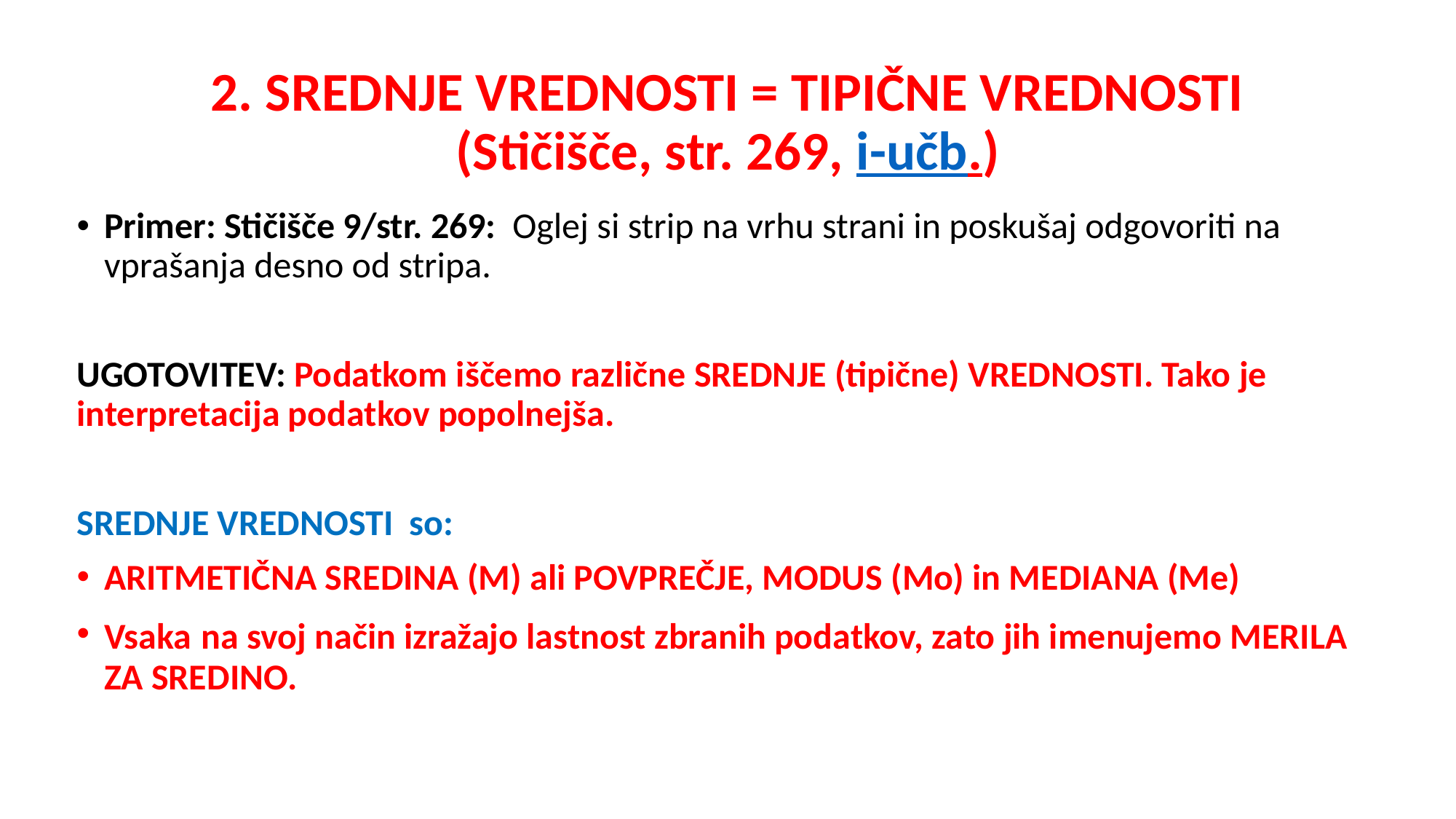

# 2. SREDNJE VREDNOSTI = TIPIČNE VREDNOSTI (Stičišče, str. 269, i-učb.)
Primer: Stičišče 9/str. 269:  Oglej si strip na vrhu strani in poskušaj odgovoriti na vprašanja desno od stripa.

UGOTOVITEV: Podatkom iščemo različne SREDNJE (tipične) VREDNOSTI. Tako je interpretacija podatkov popolnejša.

SREDNJE VREDNOSTI  so:
ARITMETIČNA SREDINA (M) ali POVPREČJE, MODUS (Mo) in MEDIANA (Me)
Vsaka na svoj način izražajo lastnost zbranih podatkov, zato jih imenujemo MERILA ZA SREDINO.